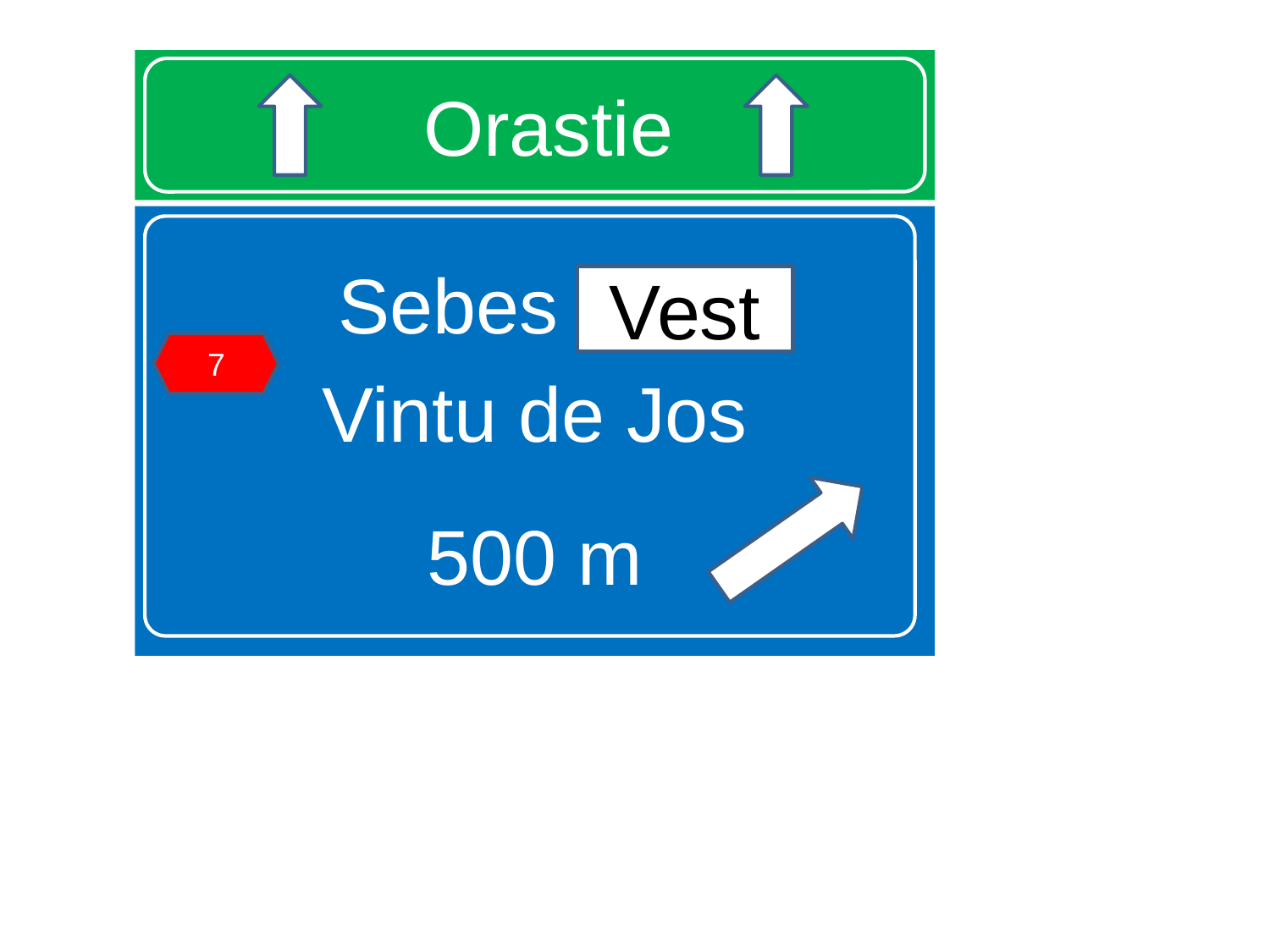

# Orastie

Sebes Vest
Vintu de Jos

500 m

Vest
7